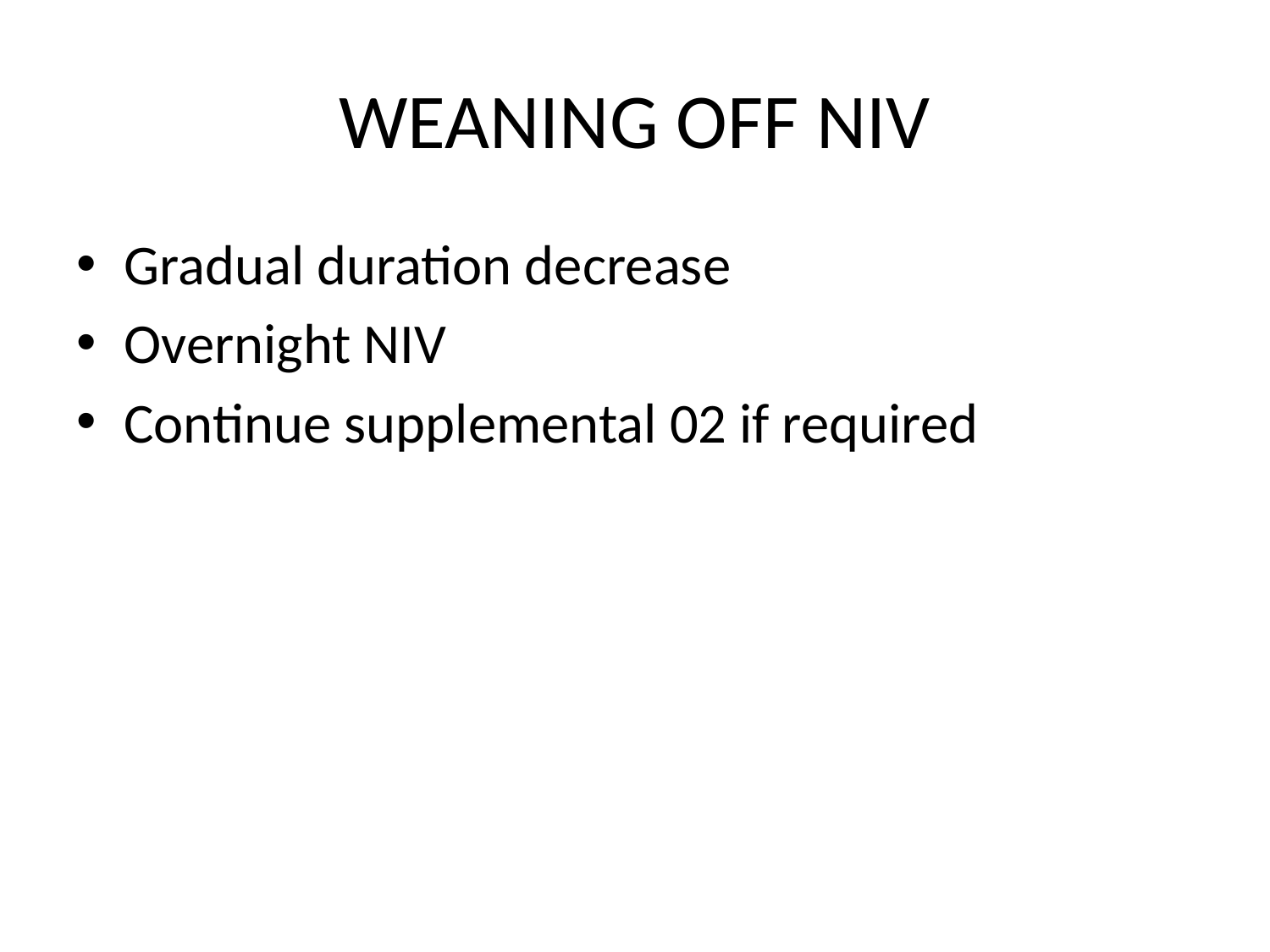

# WEANING OFF NIV
Gradual duration decrease
Overnight NIV
Continue supplemental 02 if required